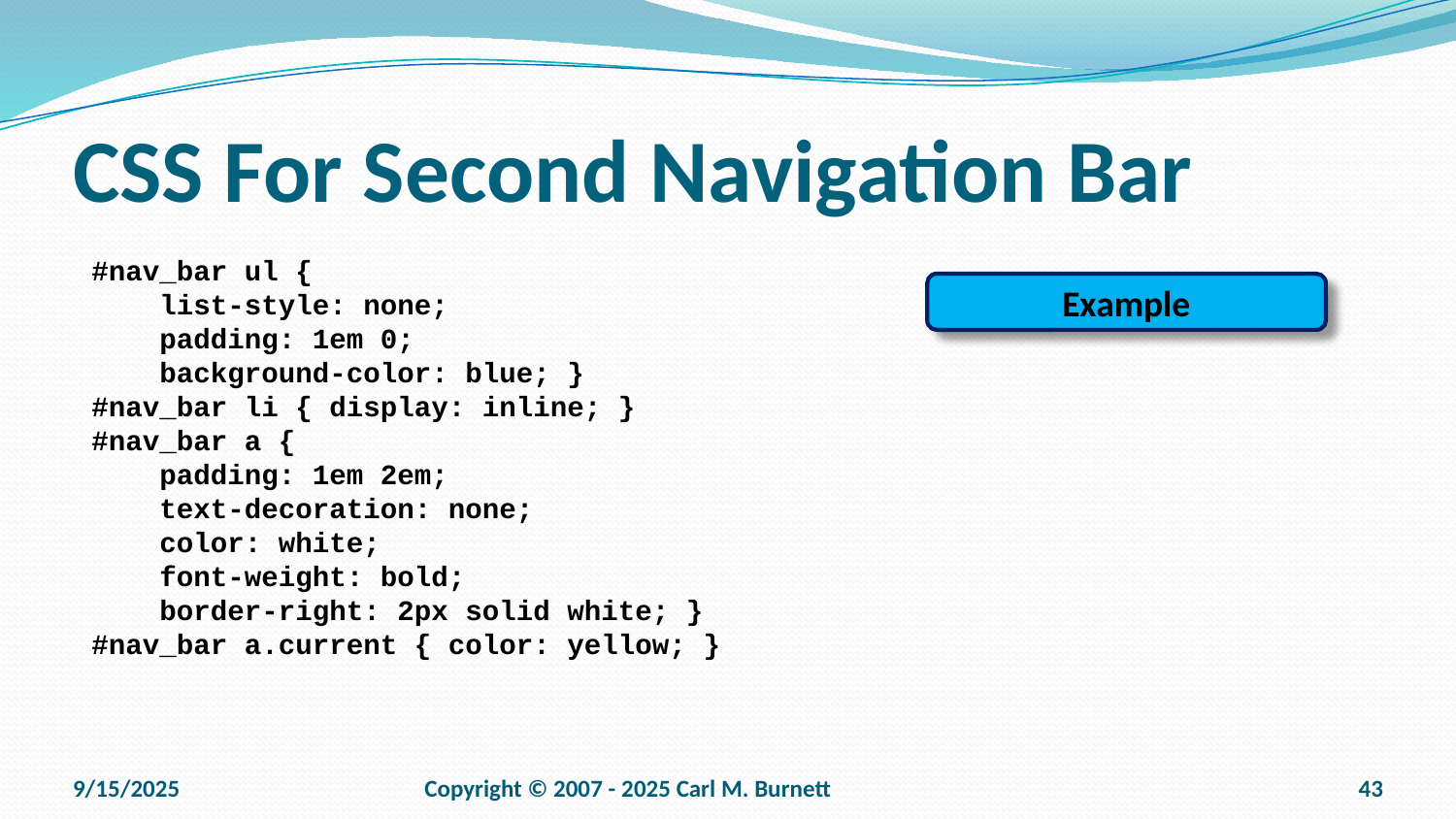

# CSS For Second Navigation Bar
#nav_bar ul {
    list-style: none;
    padding: 1em 0;
    background-color: blue; }
#nav_bar li { display: inline; }
#nav_bar a {
    padding: 1em 2em;
    text-decoration: none;
    color: white;
    font-weight: bold;
    border-right: 2px solid white; }
#nav_bar a.current { color: yellow; }
Example
9/15/2025
Copyright © 2007 - 2025 Carl M. Burnett
43